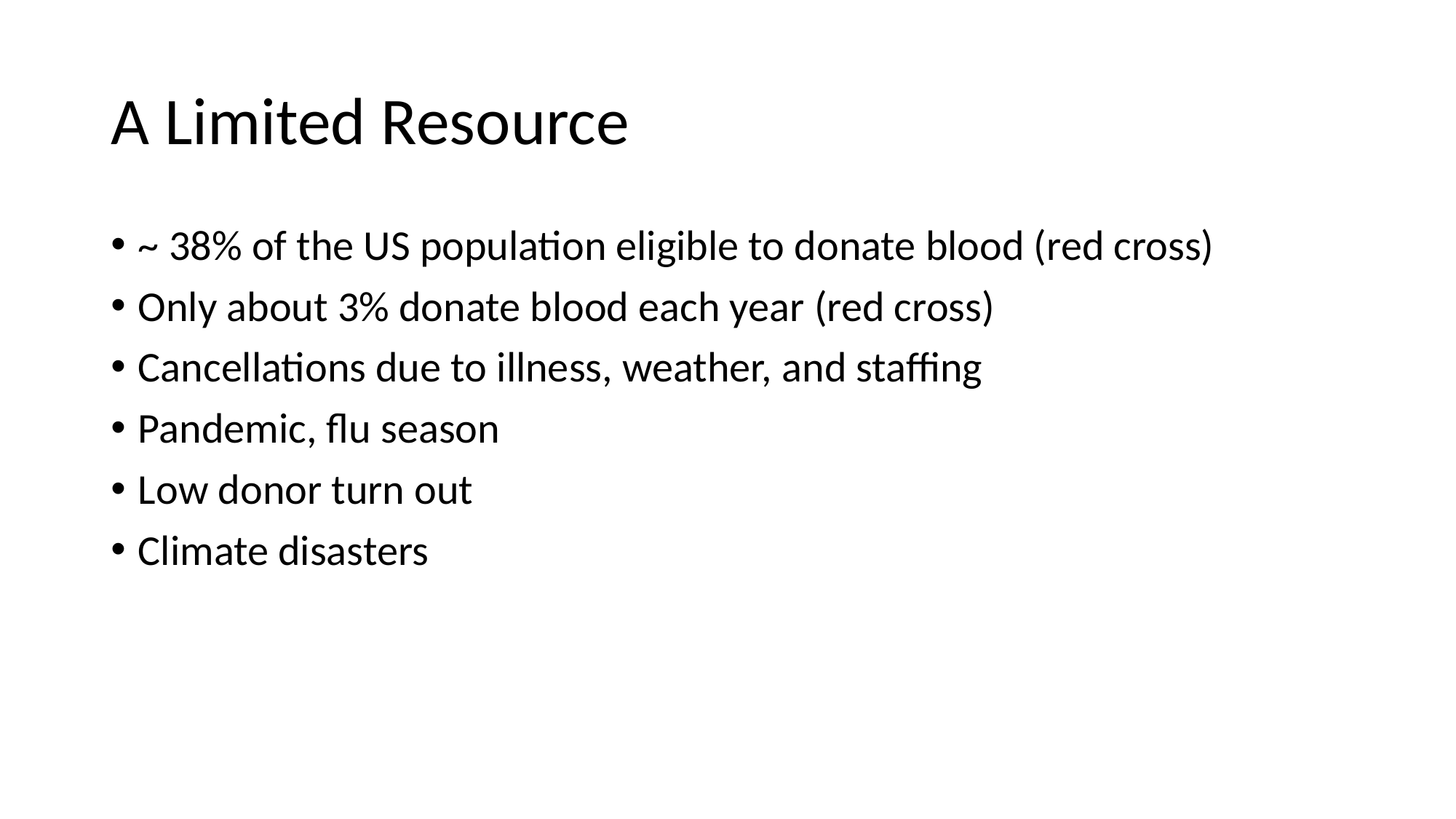

# A Limited Resource
~ 38% of the US population eligible to donate blood (red cross)
Only about 3% donate blood each year (red cross)
Cancellations due to illness, weather, and staffing
Pandemic, flu season
Low donor turn out
Climate disasters